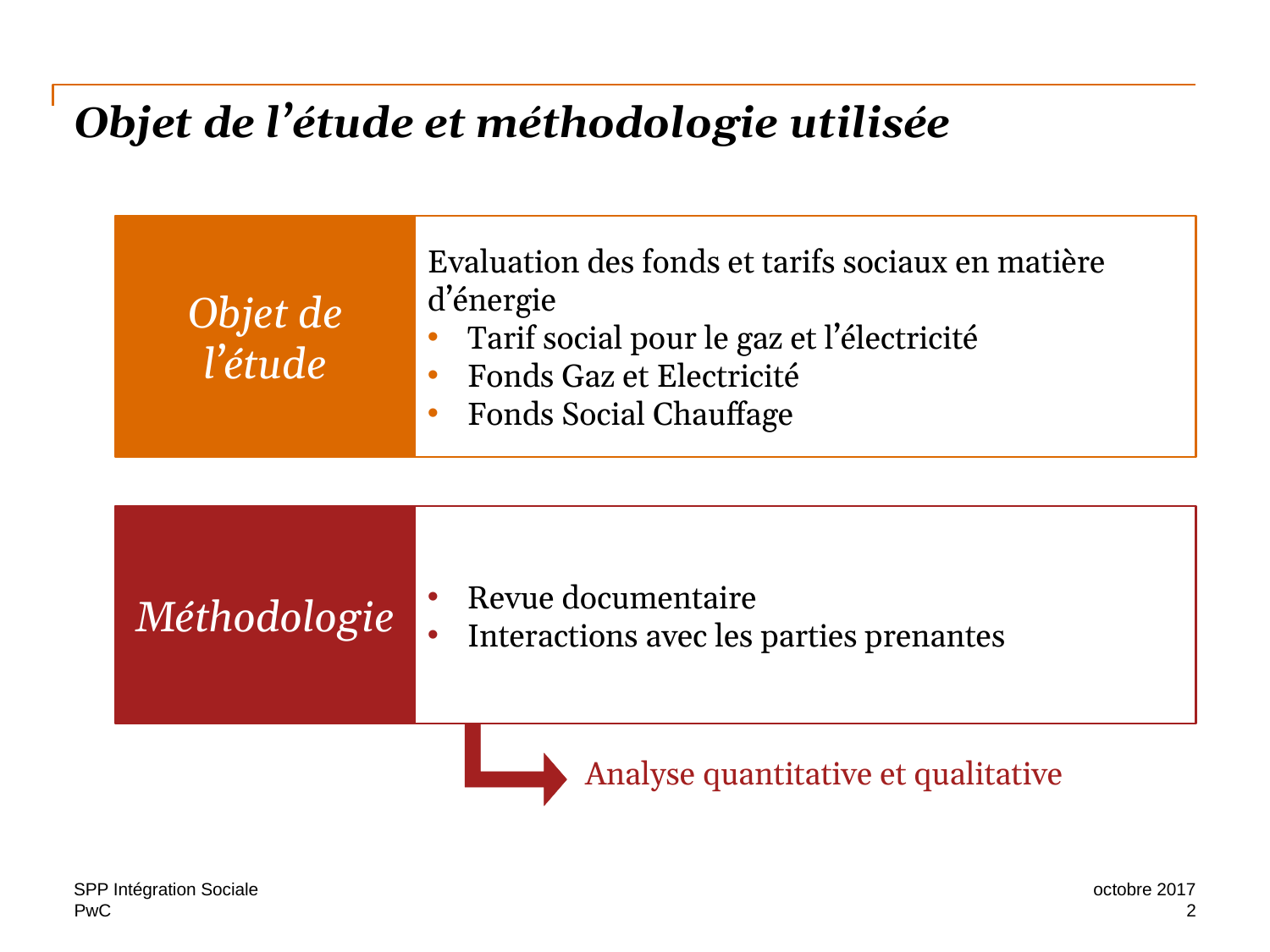

# Objet de l’étude et méthodologie utilisée
Evaluation des fonds et tarifs sociaux en matière d’énergie
Tarif social pour le gaz et l’électricité
Fonds Gaz et Electricité
Fonds Social Chauffage
Objet de l’étude
Revue documentaire
Interactions avec les parties prenantes
Méthodologie

Analyse quantitative et qualitative
SPP Intégration Sociale
octobre 2017
2